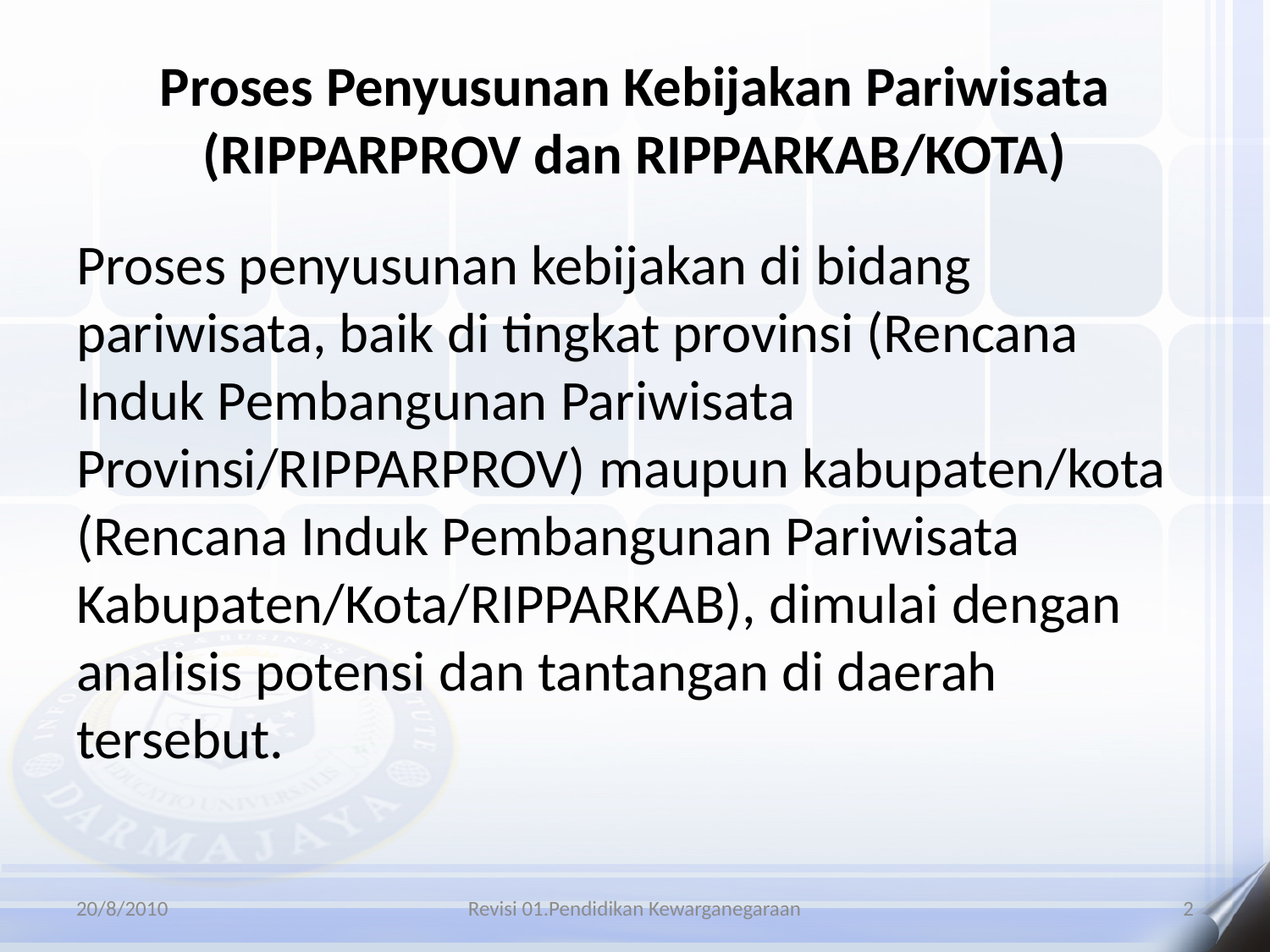

# Proses Penyusunan Kebijakan Pariwisata (RIPPARPROV dan RIPPARKAB/KOTA)
Proses penyusunan kebijakan di bidang pariwisata, baik di tingkat provinsi (Rencana Induk Pembangunan Pariwisata Provinsi/RIPPARPROV) maupun kabupaten/kota (Rencana Induk Pembangunan Pariwisata Kabupaten/Kota/RIPPARKAB), dimulai dengan analisis potensi dan tantangan di daerah tersebut.
20/8/2010
Revisi 01.Pendidikan Kewarganegaraan
2